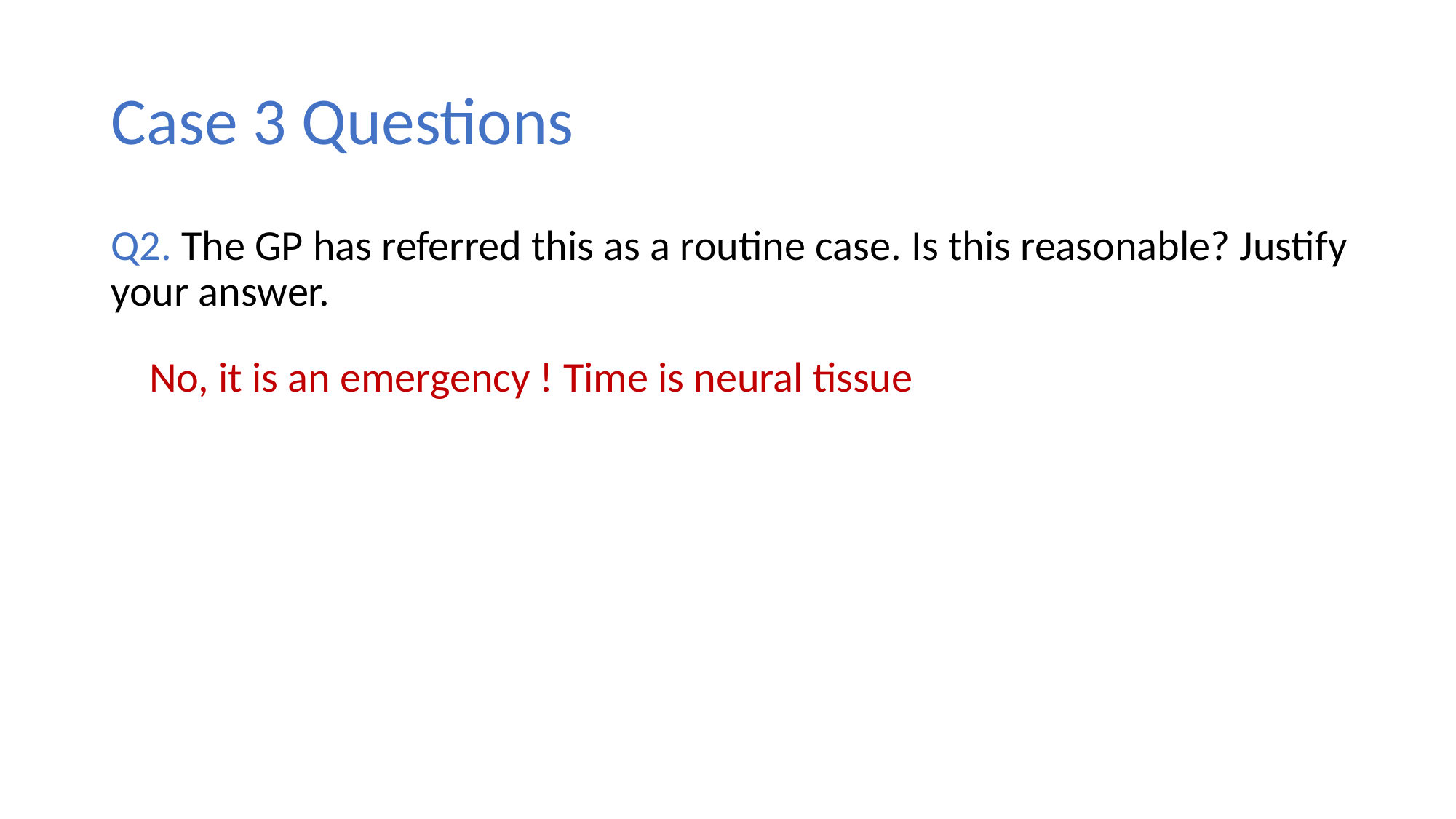

# Case 3 Questions
Q2. The GP has referred this as a routine case. Is this reasonable? Justify your answer.

    No, it is an emergency ! Time is neural tissue